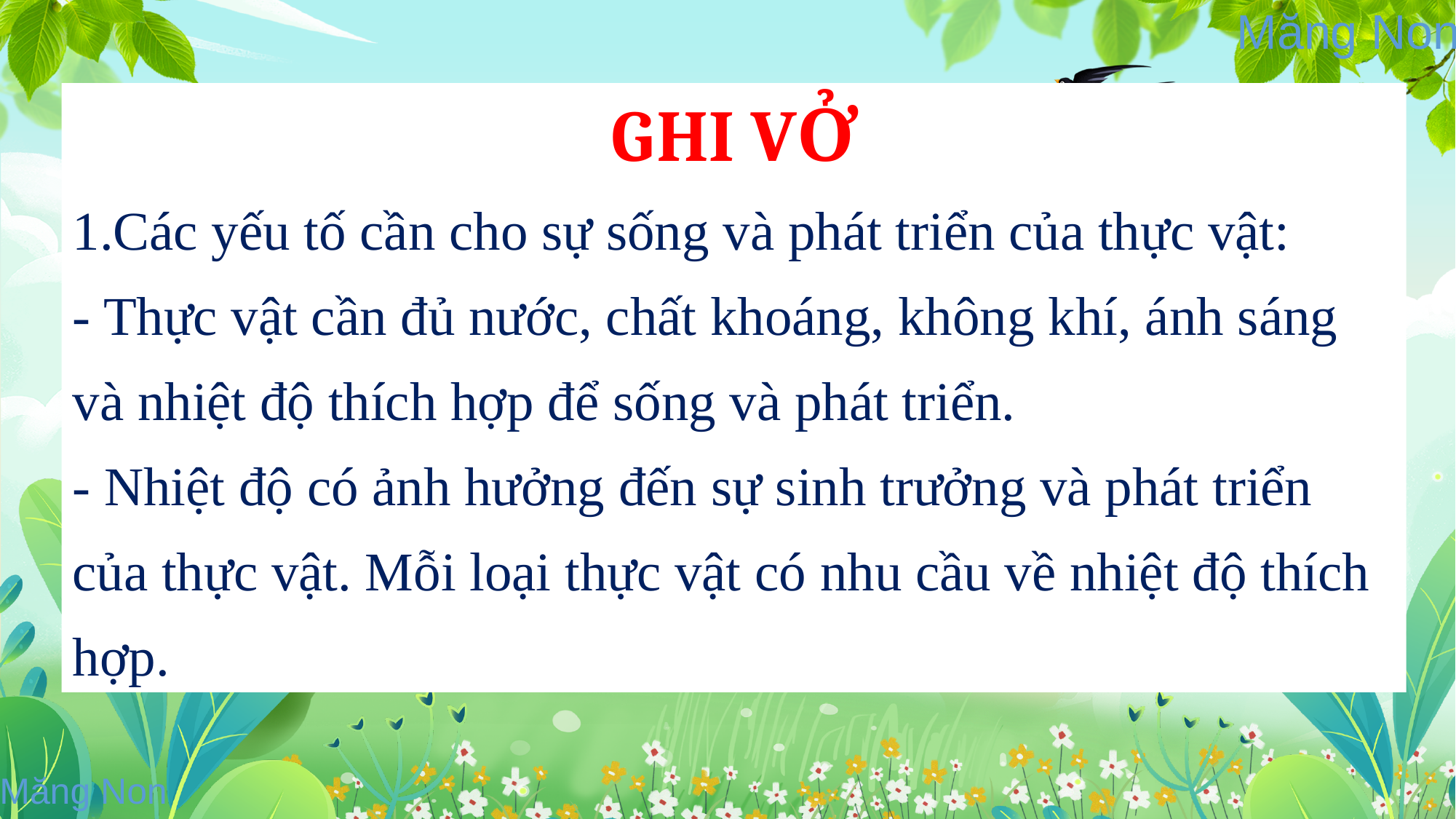

GHI VỞ
1.Các yếu tố cần cho sự sống và phát triển của thực vật:
- Thực vật cần đủ nước, chất khoáng, không khí, ánh sáng và nhiệt độ thích hợp để sống và phát triển.
- Nhiệt độ có ảnh hưởng đến sự sinh trưởng và phát triển của thực vật. Mỗi loại thực vật có nhu cầu về nhiệt độ thích hợp.